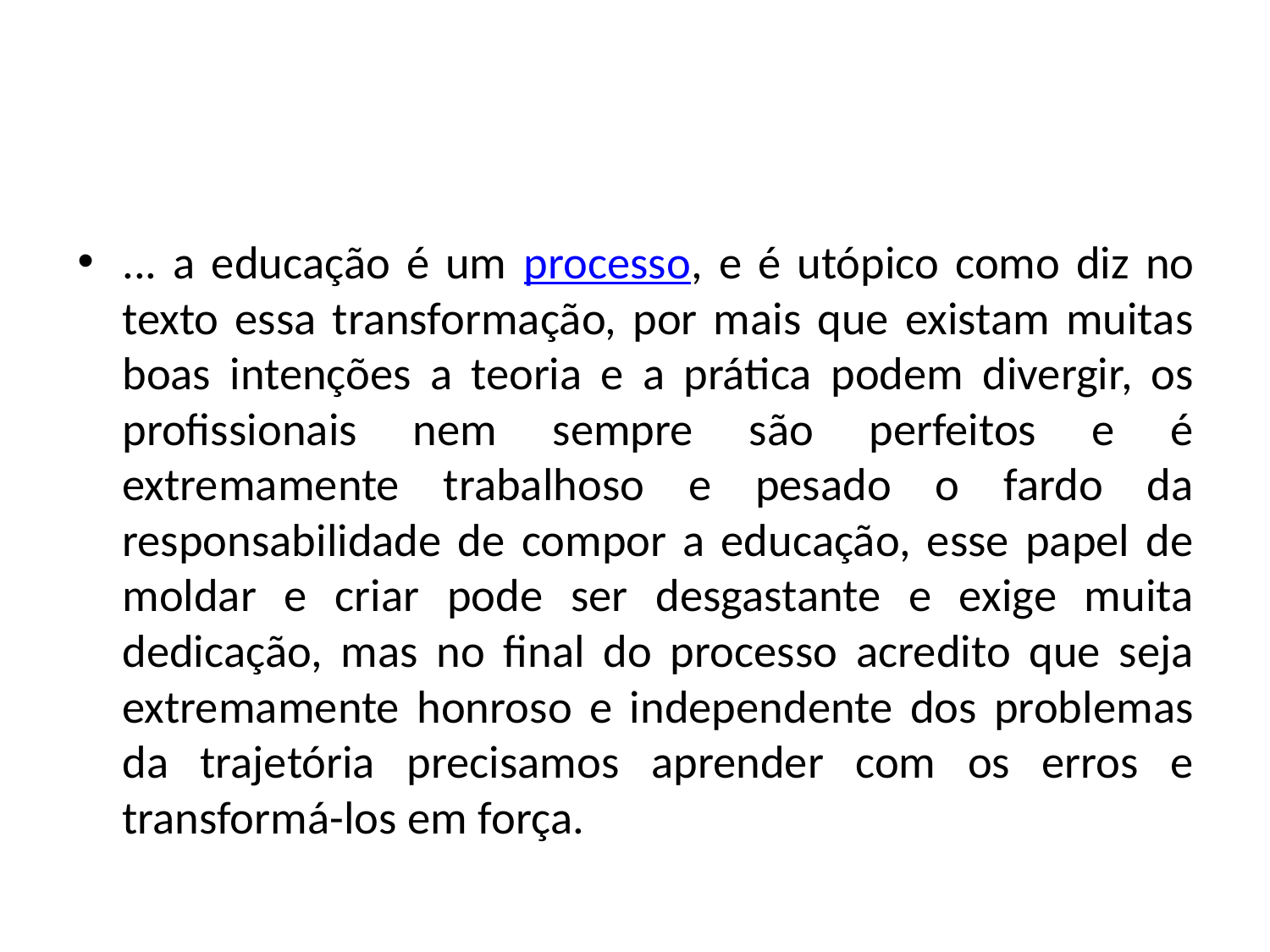

#
... a educação é um processo, e é utópico como diz no texto essa transformação, por mais que existam muitas boas intenções a teoria e a prática podem divergir, os profissionais nem sempre são perfeitos e é extremamente trabalhoso e pesado o fardo da responsabilidade de compor a educação, esse papel de moldar e criar pode ser desgastante e exige muita dedicação, mas no final do processo acredito que seja extremamente honroso e independente dos problemas da trajetória precisamos aprender com os erros e transformá-los em força.